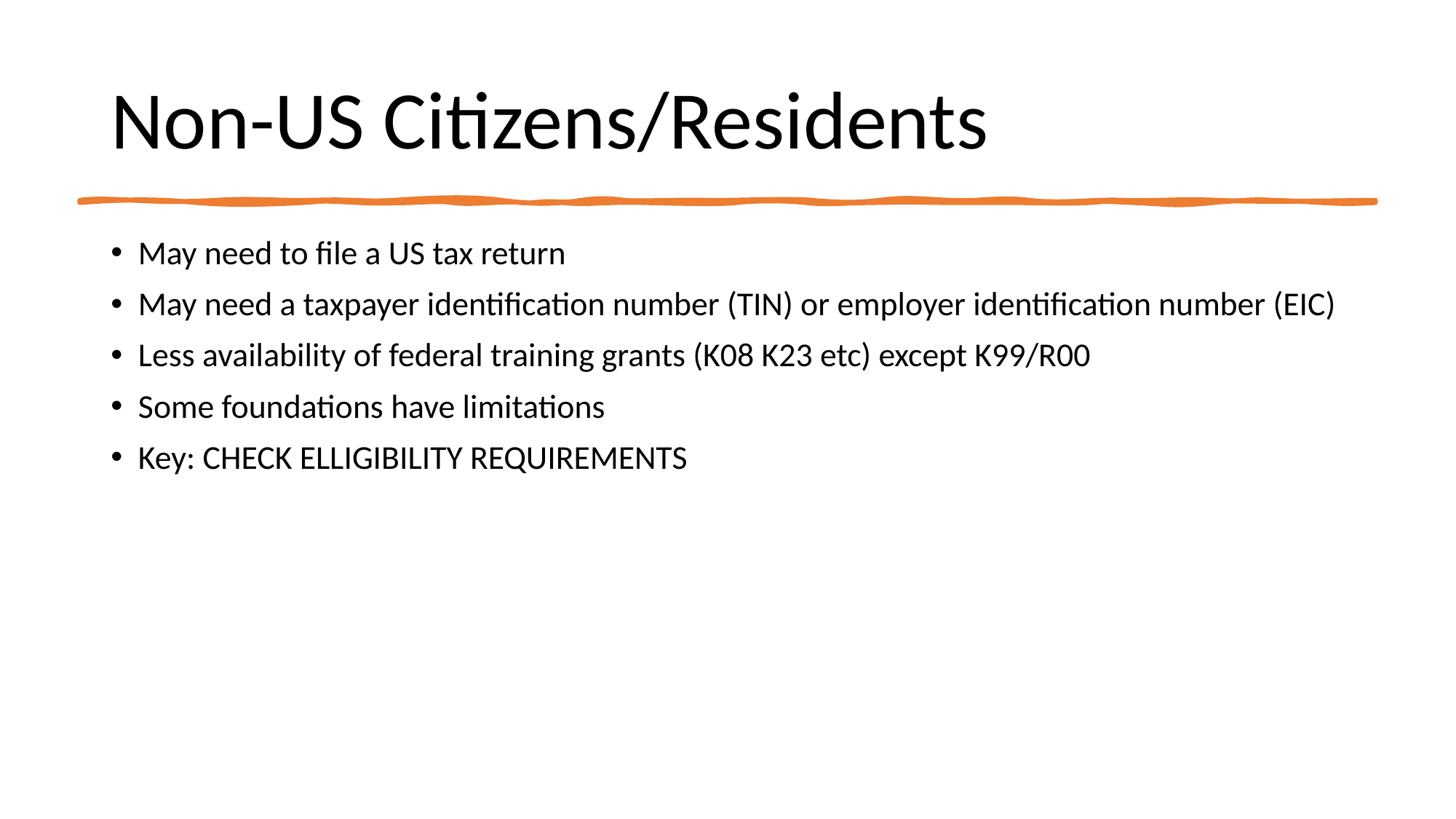

# Non-US Citizens/Residents

May need to file a US tax return
May need a taxpayer identification number (TIN) or employer identification number (EIC)
Less availability of federal training grants (K08 K23 etc) except K99/R00
Some foundations have limitations
Key: CHECK ELLIGIBILITY REQUIREMENTS